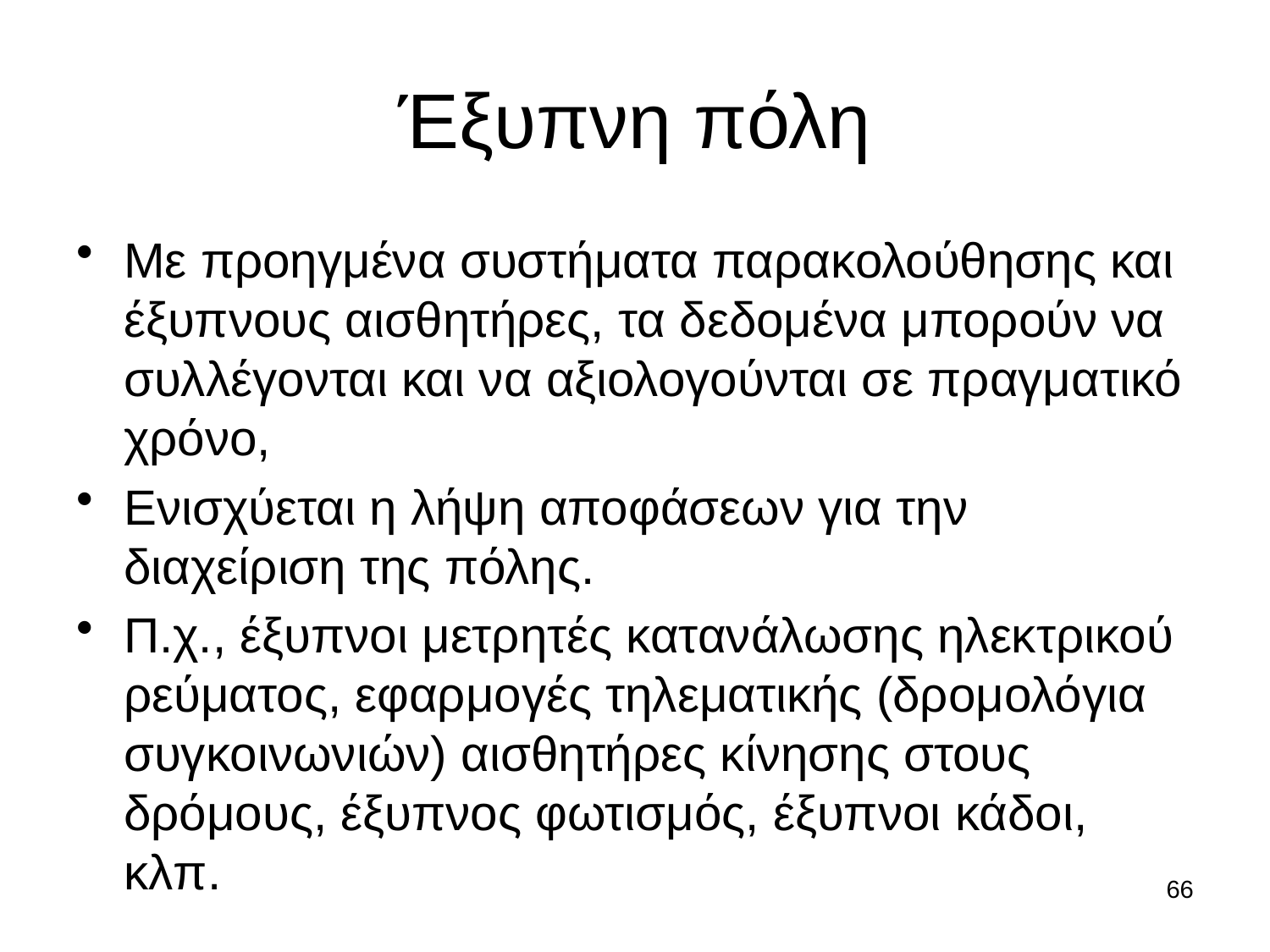

# Έξυπνη πόλη
Με προηγμένα συστήματα παρακολούθησης και έξυπνους αισθητήρες, τα δεδομένα μπορούν να συλλέγονται και να αξιολογούνται σε πραγματικό χρόνο,
Ενισχύεται η λήψη αποφάσεων για την διαχείριση της πόλης.
Π.χ., έξυπνοι μετρητές κατανάλωσης ηλεκτρικού ρεύματος, εφαρμογές τηλεματικής (δρομολόγια συγκοινωνιών) αισθητήρες κίνησης στους δρόμους, έξυπνος φωτισμός, έξυπνοι κάδοι, κλπ.
66